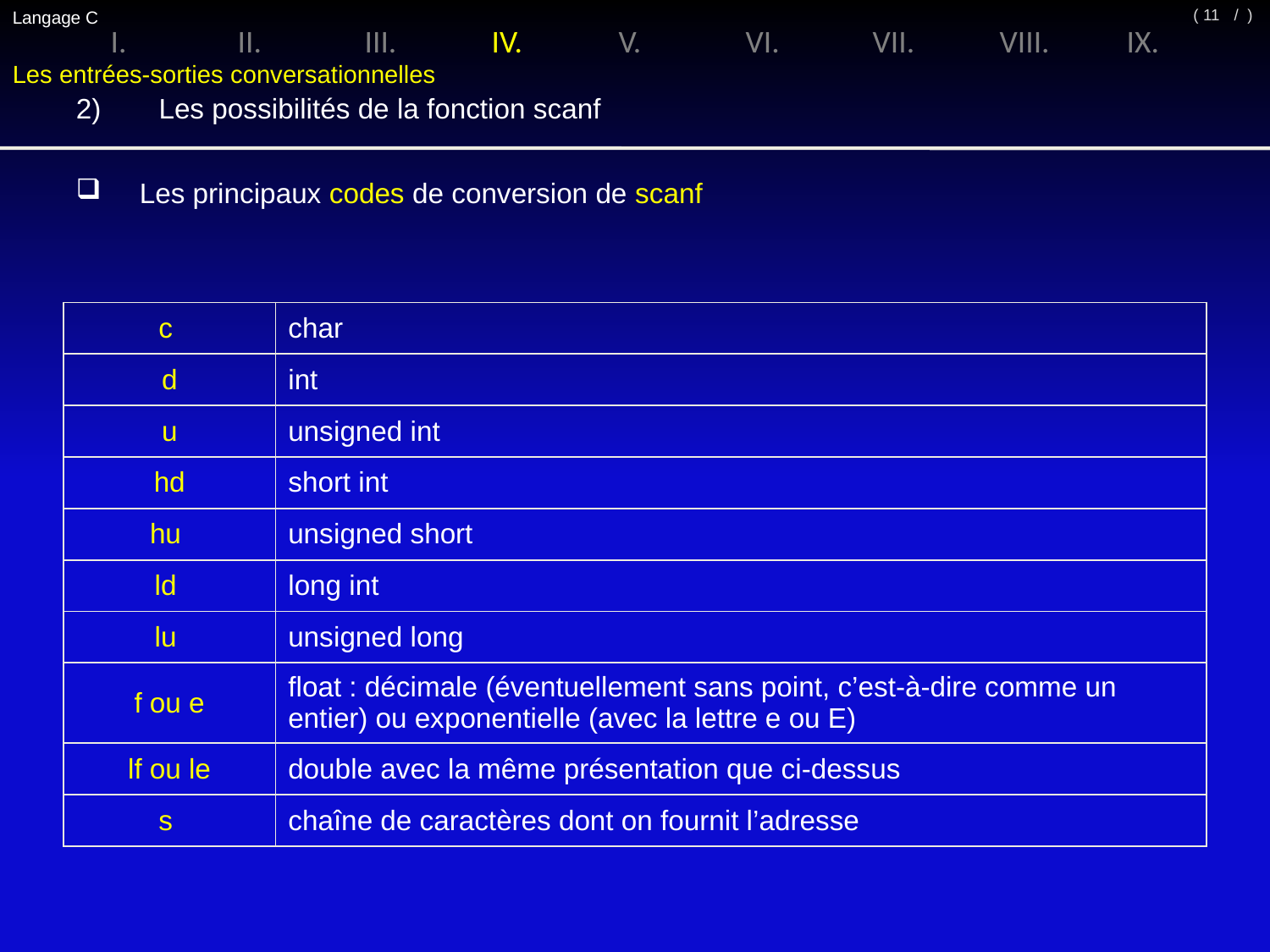

Langage C
/  )
( 11
I.	II.	III.	IV.	V.	VI.	VII.	VIII.	IX.
Les entrées-sorties conversationnelles
2)	 Les possibilités de la fonction scanf
Les principaux codes de conversion de scanf
| c | char |
| --- | --- |
| d | int |
| u | unsigned int |
| hd | short int |
| hu | unsigned short |
| ld | long int |
| lu | unsigned long |
| f ou e | float : décimale (éventuellement sans point, c’est-à-dire comme un entier) ou exponentielle (avec la lettre e ou E) |
| lf ou le | double avec la même présentation que ci-dessus |
| s | chaîne de caractères dont on fournit l’adresse |